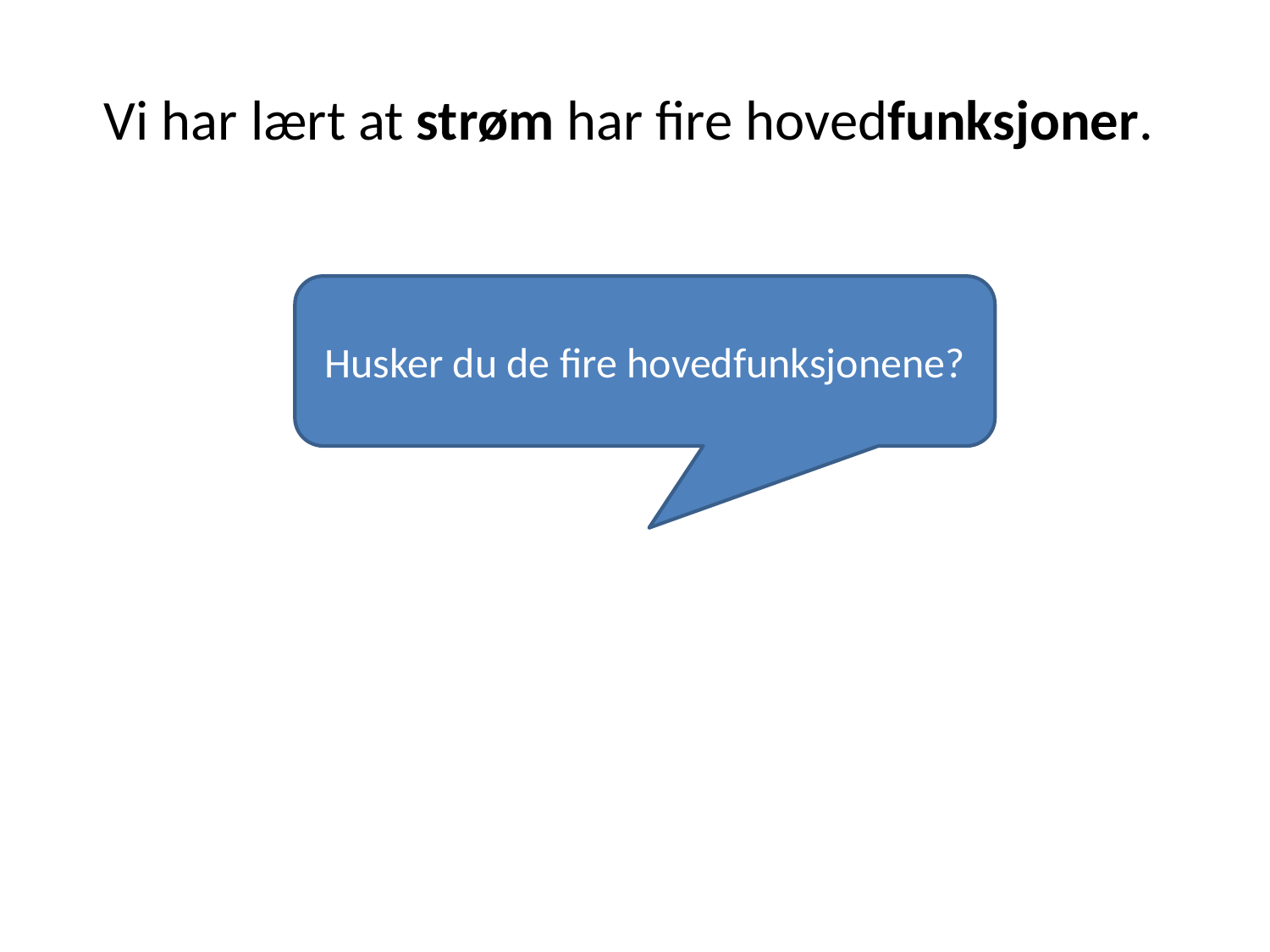

# Vi har lært at strøm har fire hovedfunksjoner.
Husker du de fire hovedfunksjonene?